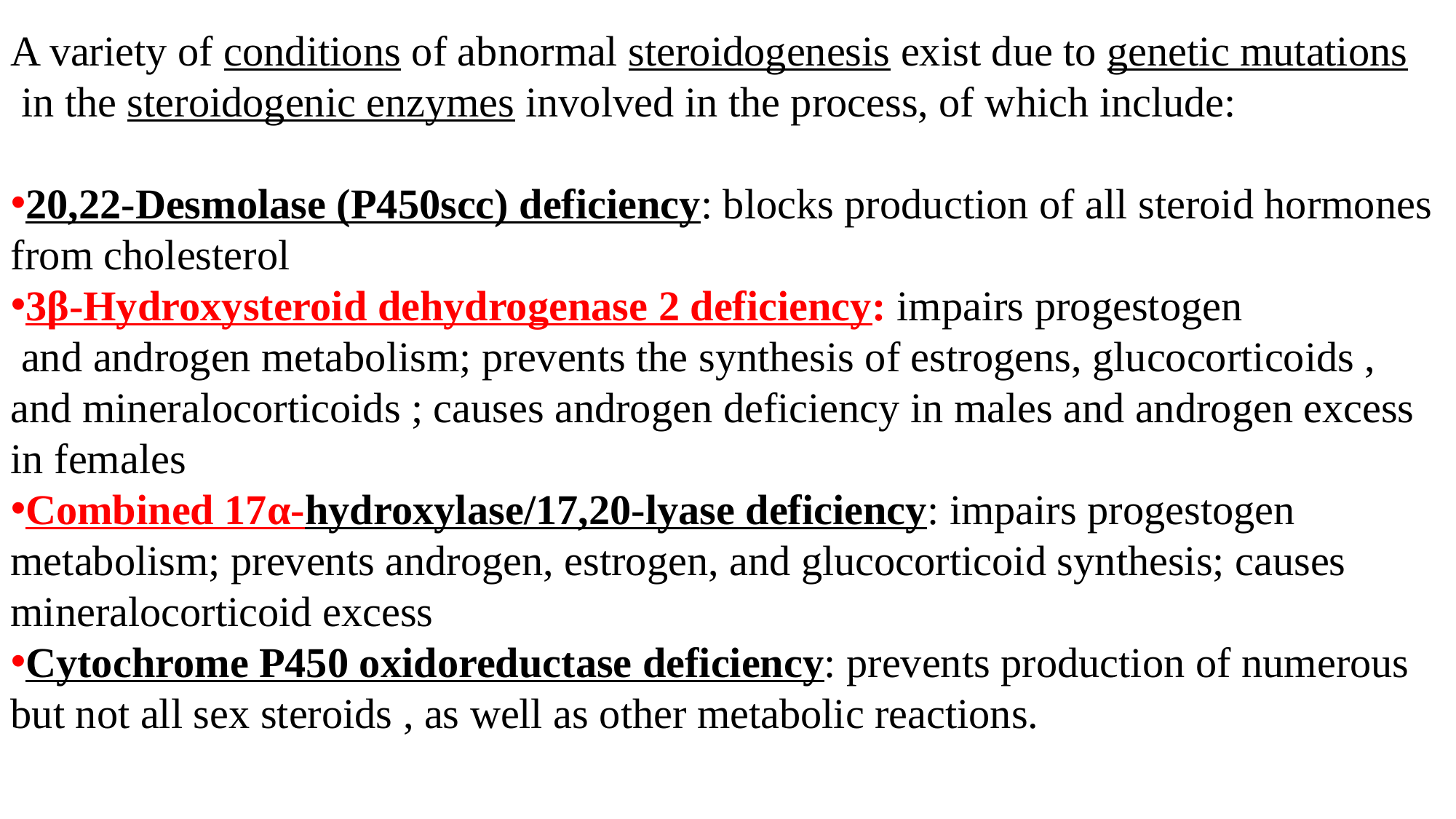

A variety of conditions of abnormal steroidogenesis exist due to genetic mutations in the steroidogenic enzymes involved in the process, of which include:

20,22-Desmolase (P450scc) deficiency: blocks production of all steroid hormones from cholesterol
3β-Hydroxysteroid dehydrogenase 2 deficiency: impairs progestogen  and androgen metabolism; prevents the synthesis of estrogens, glucocorticoids , and mineralocorticoids ; causes androgen deficiency in males and androgen excess in females
Combined 17α-hydroxylase/17,20-lyase deficiency: impairs progestogen metabolism; prevents androgen, estrogen, and glucocorticoid synthesis; causes mineralocorticoid excess
Cytochrome P450 oxidoreductase deficiency: prevents production of numerous but not all sex steroids , as well as other metabolic reactions.